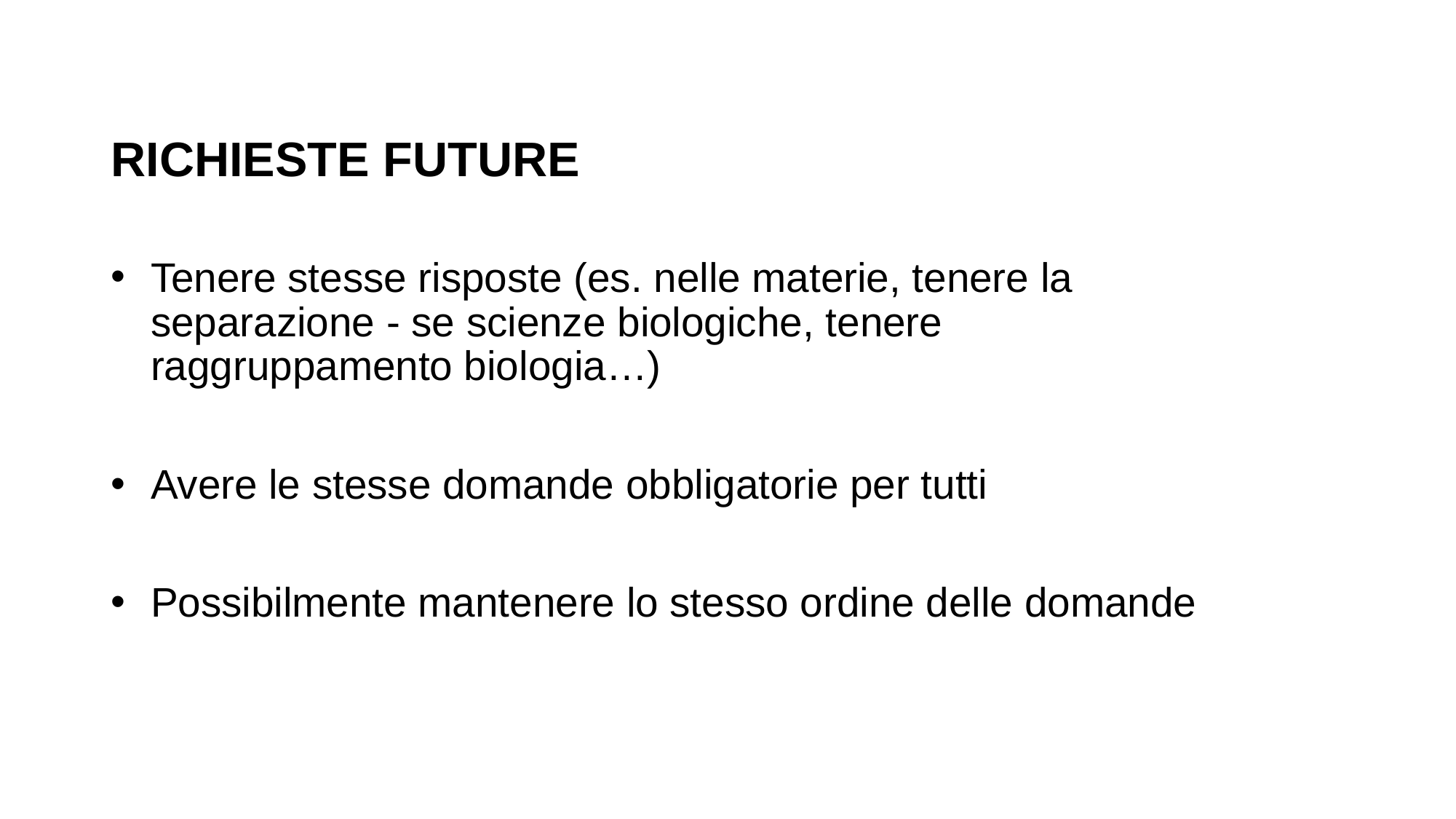

# RICHIESTE FUTURE
Tenere stesse risposte (es. nelle materie, tenere la separazione - se scienze biologiche, tenere raggruppamento biologia…)

Avere le stesse domande obbligatorie per tutti

Possibilmente mantenere lo stesso ordine delle domande